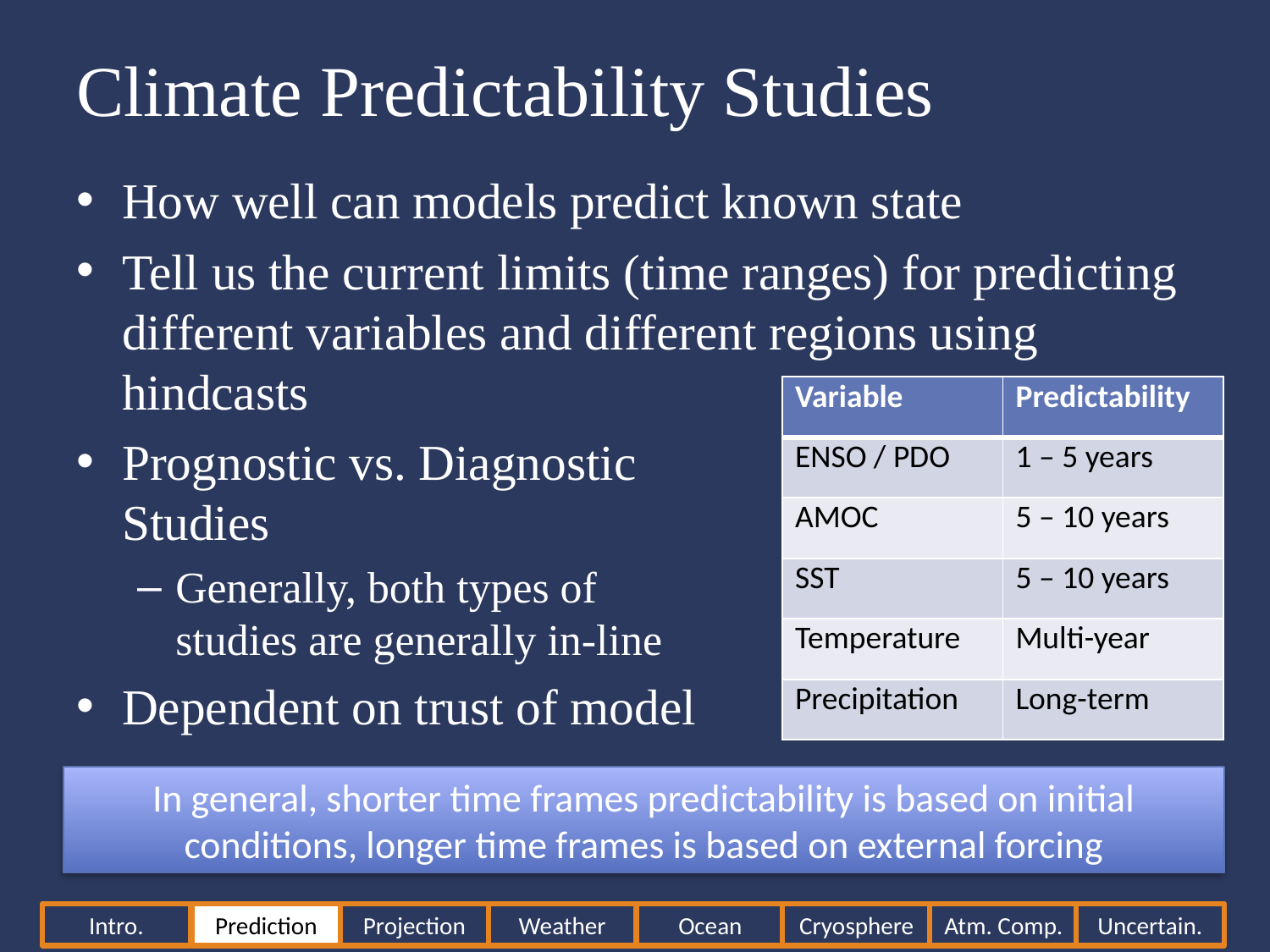

# Climate Predictability Studies
How well can models predict known state
Tell us the current limits (time ranges) for predicting different variables and different regions using hindcasts
Prognostic vs. Diagnostic
Studies
Generally, both types of
studies are generally in-line
Dependent on trust of model
| Variable | Predictability |
| --- | --- |
| ENSO / PDO | 1 – 5 years |
| AMOC | 5 – 10 years |
| SST | 5 – 10 years |
| Temperature | Multi-year |
| Precipitation | Long-term |
In general, shorter time frames predictability is based on initial conditions, longer time frames is based on external forcing
Intro.
Prediction
Projection
Weather
Ocean
Cryosphere
Atm. Comp.
Uncertain.